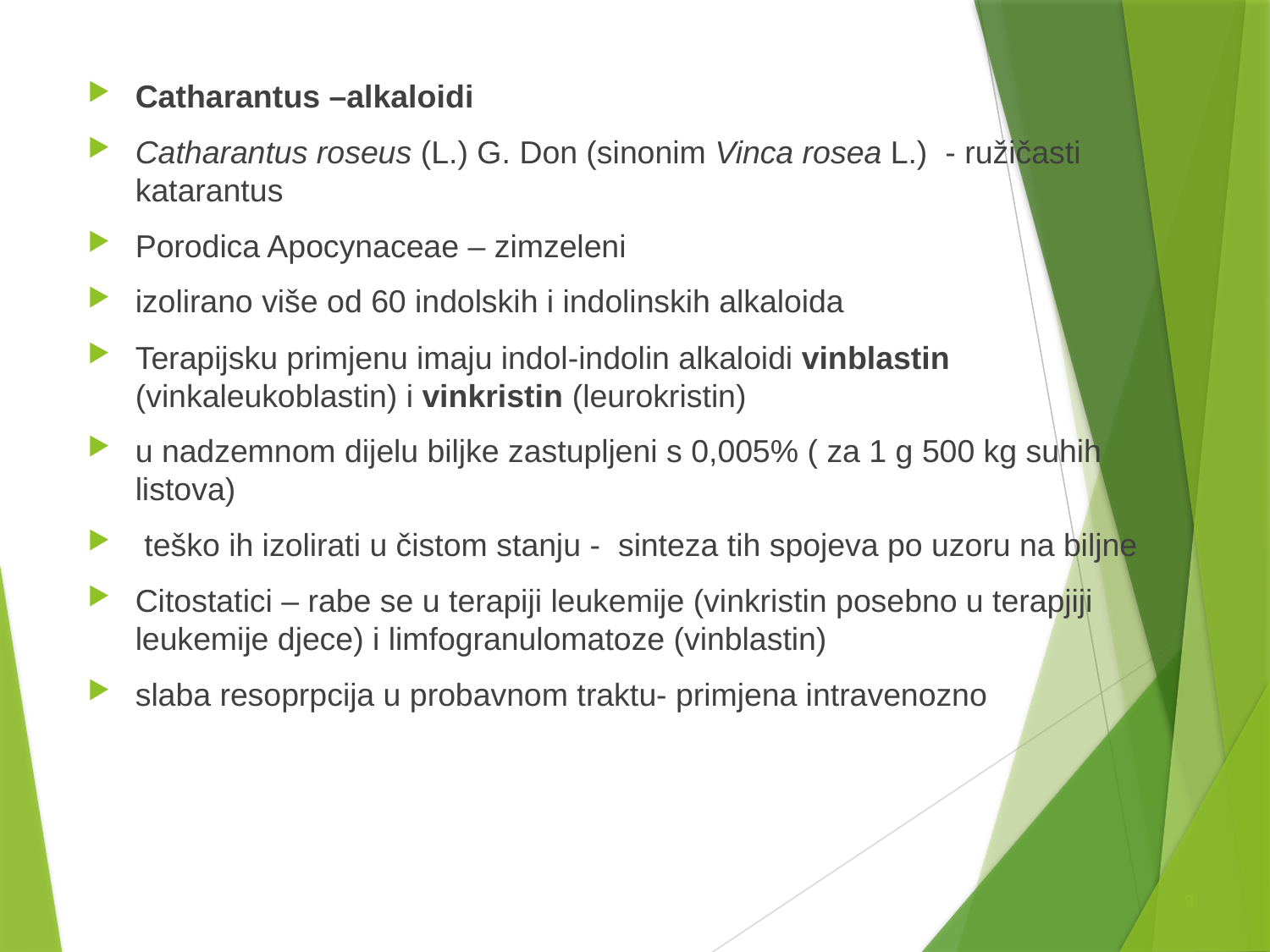

# Catharantus –alkaloidi
Catharantus roseus (L.) G. Don (sinonim Vinca rosea L.)  - ružičasti katarantus
Porodica Apocynaceae – zimzeleni
izolirano više od 60 indolskih i indolinskih alkaloida
Terapijsku primjenu imaju indol-indolin alkaloidi vinblastin  (vinkaleukoblastin) i vinkristin (leurokristin)
u nadzemnom dijelu biljke zastupljeni s 0,005% ( za 1 g 500 kg suhih listova)
 teško ih izolirati u čistom stanju -  sinteza tih spojeva po uzoru na biljne
Citostatici – rabe se u terapiji leukemije (vinkristin posebno u terapjiji leukemije djece) i limfogranulomatoze (vinblastin)
slaba resoprpcija u probavnom traktu- primjena intravenozno

9